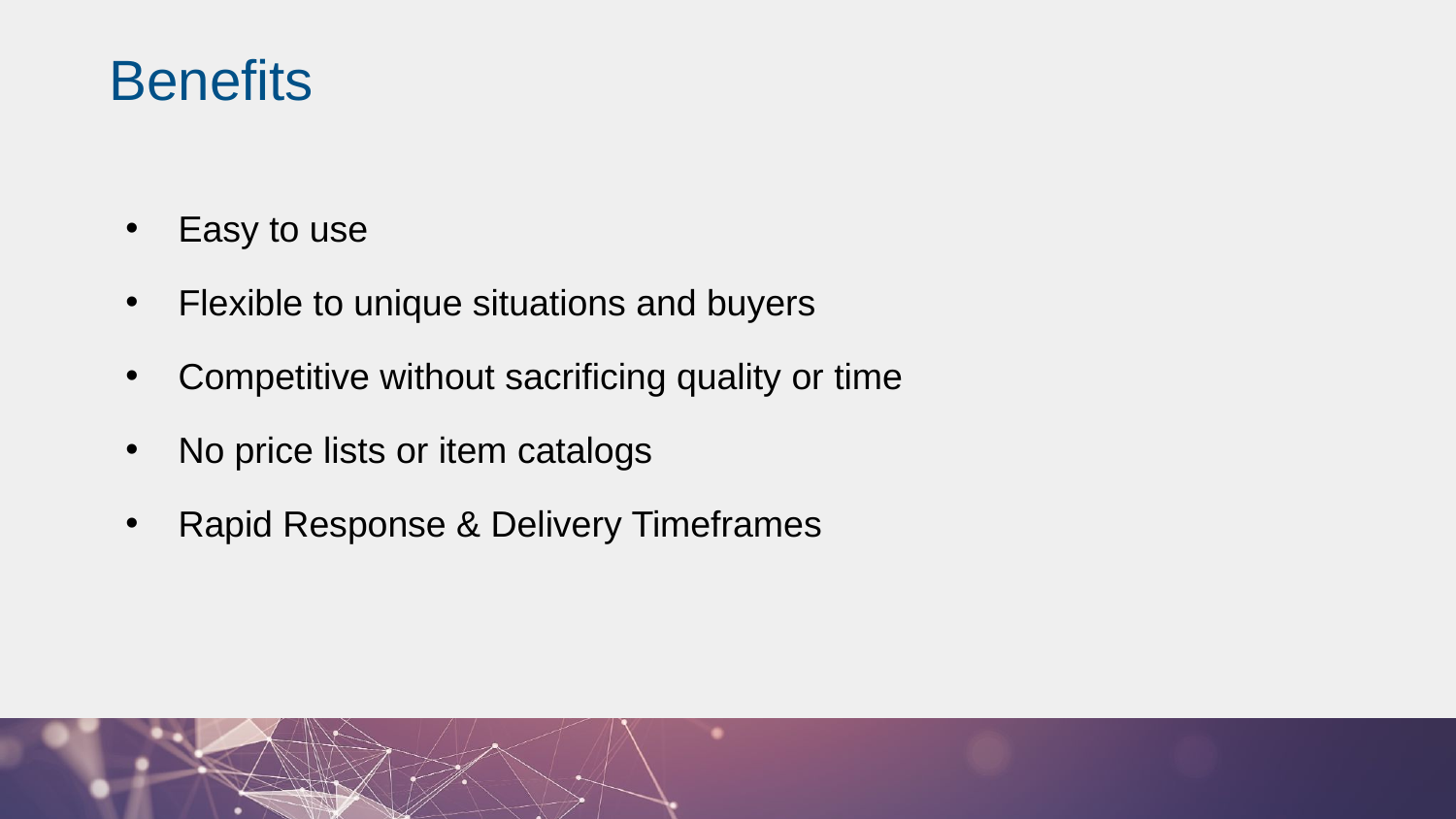

# Benefits

Easy to use
Flexible to unique situations and buyers
Competitive without sacrificing quality or time
No price lists or item catalogs
Rapid Response & Delivery Timeframes